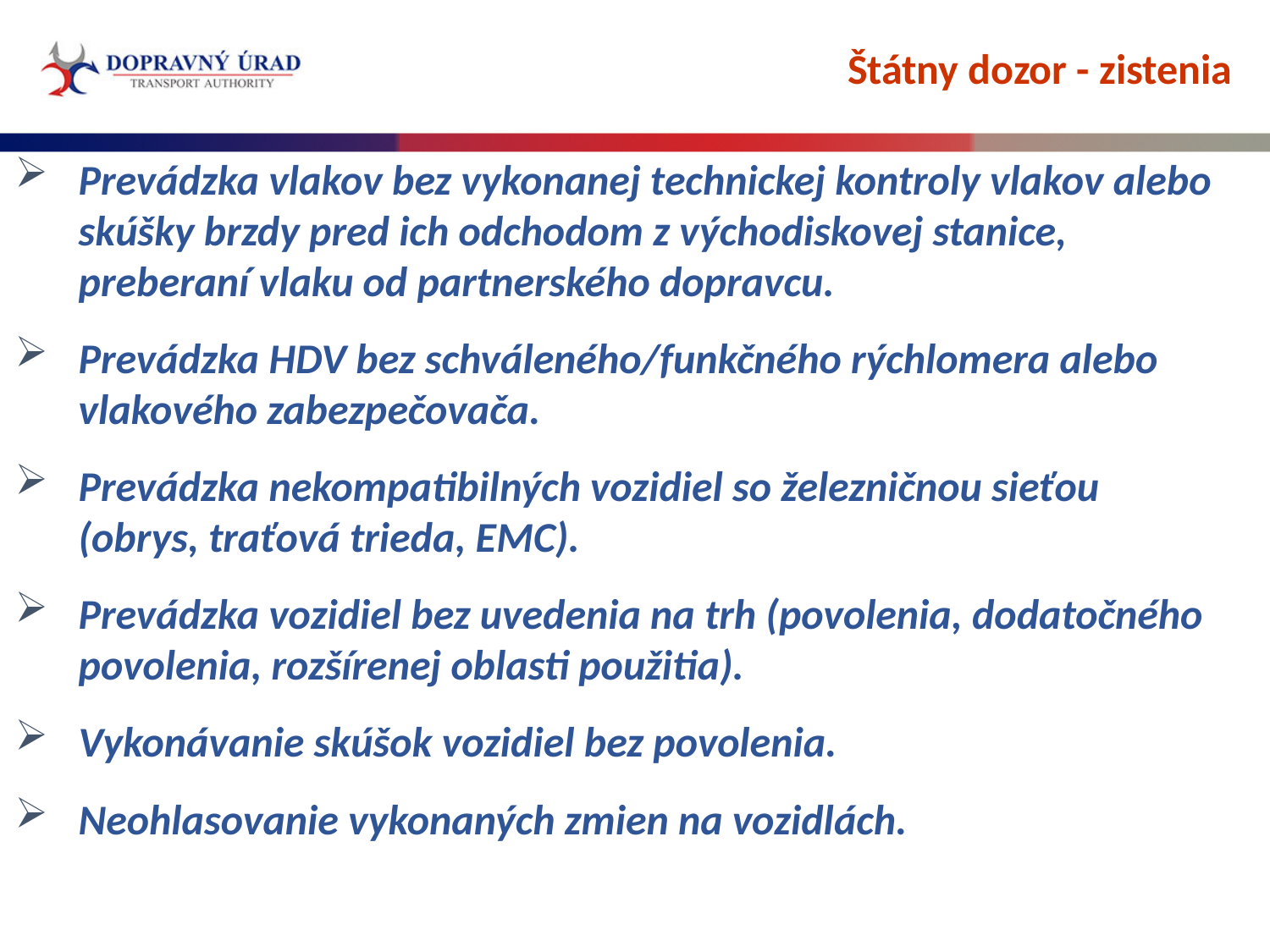

Štátny dozor - zistenia
Prevádzka vlakov bez vykonanej technickej kontroly vlakov alebo skúšky brzdy pred ich odchodom z východiskovej stanice, preberaní vlaku od partnerského dopravcu.
Prevádzka HDV bez schváleného/funkčného rýchlomera alebo vlakového zabezpečovača.
Prevádzka nekompatibilných vozidiel so železničnou sieťou (obrys, traťová trieda, EMC).
Prevádzka vozidiel bez uvedenia na trh (povolenia, dodatočného povolenia, rozšírenej oblasti použitia).
Vykonávanie skúšok vozidiel bez povolenia.
Neohlasovanie vykonaných zmien na vozidlách.